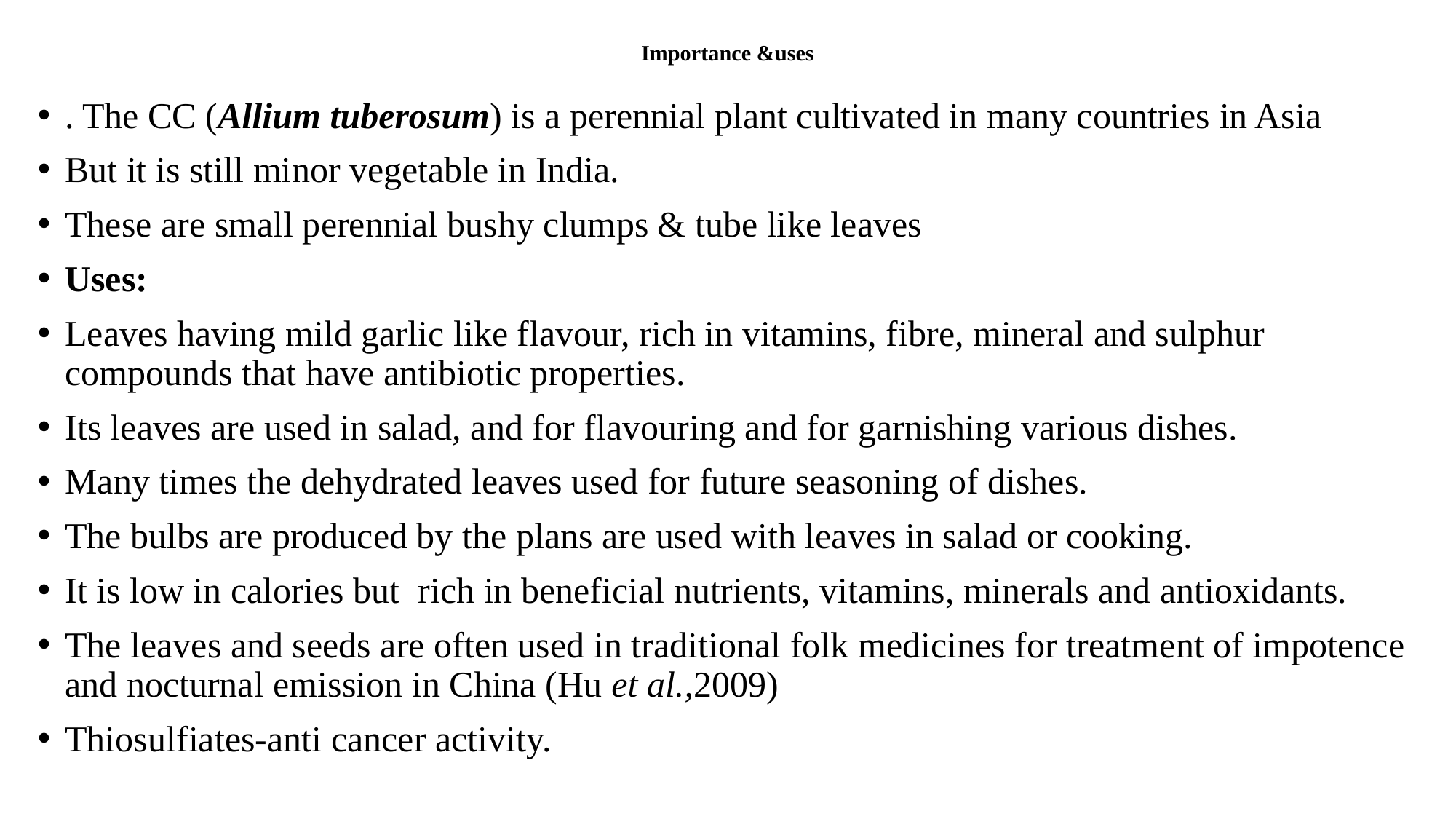

# Importance &uses
. The CC (Allium tuberosum) is a perennial plant cultivated in many countries in Asia
But it is still minor vegetable in India.
These are small perennial bushy clumps & tube like leaves
Uses:
Leaves having mild garlic like flavour, rich in vitamins, fibre, mineral and sulphur compounds that have antibiotic properties.
Its leaves are used in salad, and for flavouring and for garnishing various dishes.
Many times the dehydrated leaves used for future seasoning of dishes.
The bulbs are produced by the plans are used with leaves in salad or cooking.
It is low in calories but  rich in beneficial nutrients, vitamins, minerals and antioxidants.
The leaves and seeds are often used in traditional folk medicines for treatment of impotence and nocturnal emission in China (Hu et al.,2009)
Thiosulfiates-anti cancer activity.